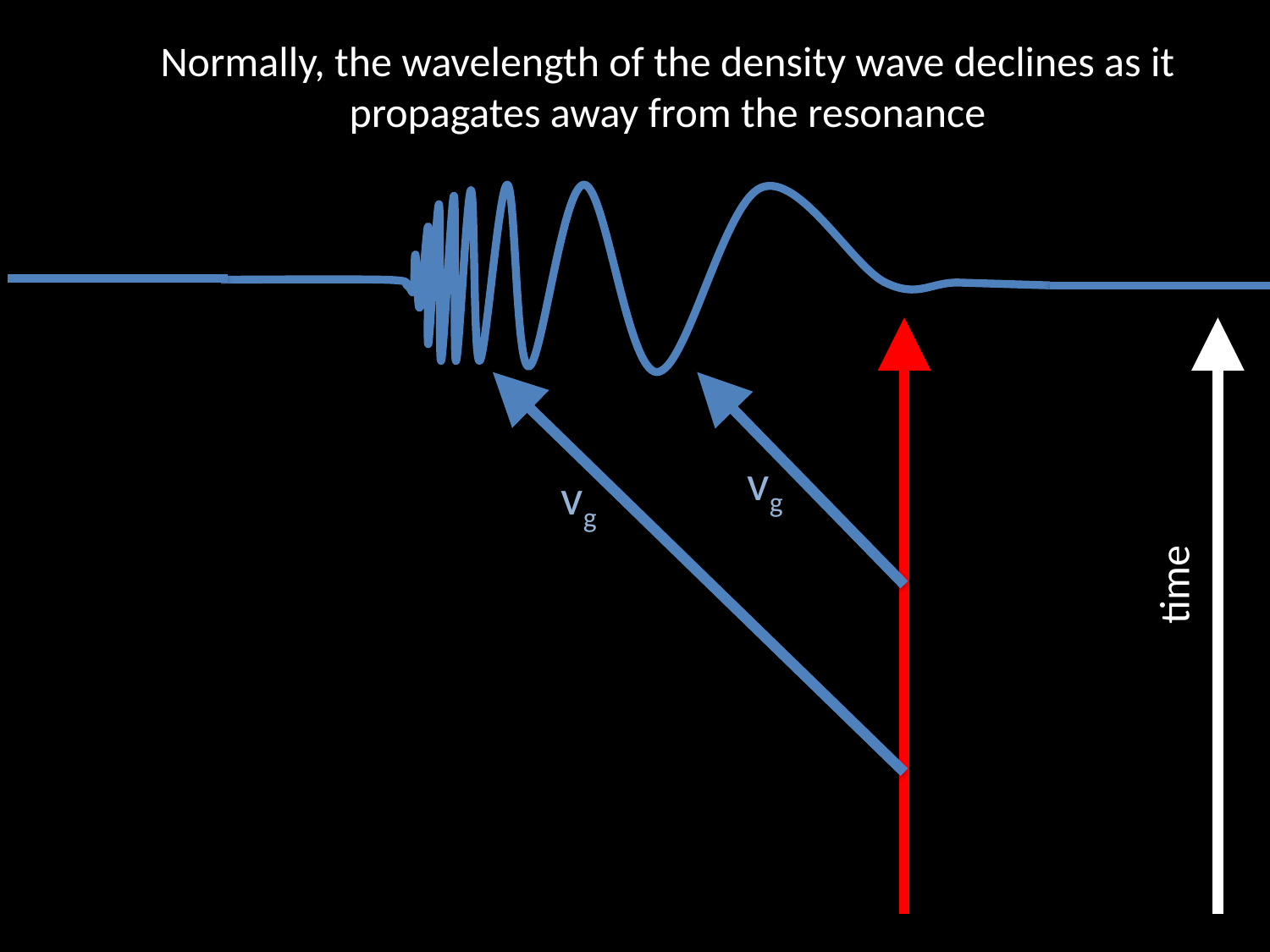

Normally, the wavelength of the density wave declines as it propagates away from the resonance

vg
vg
time